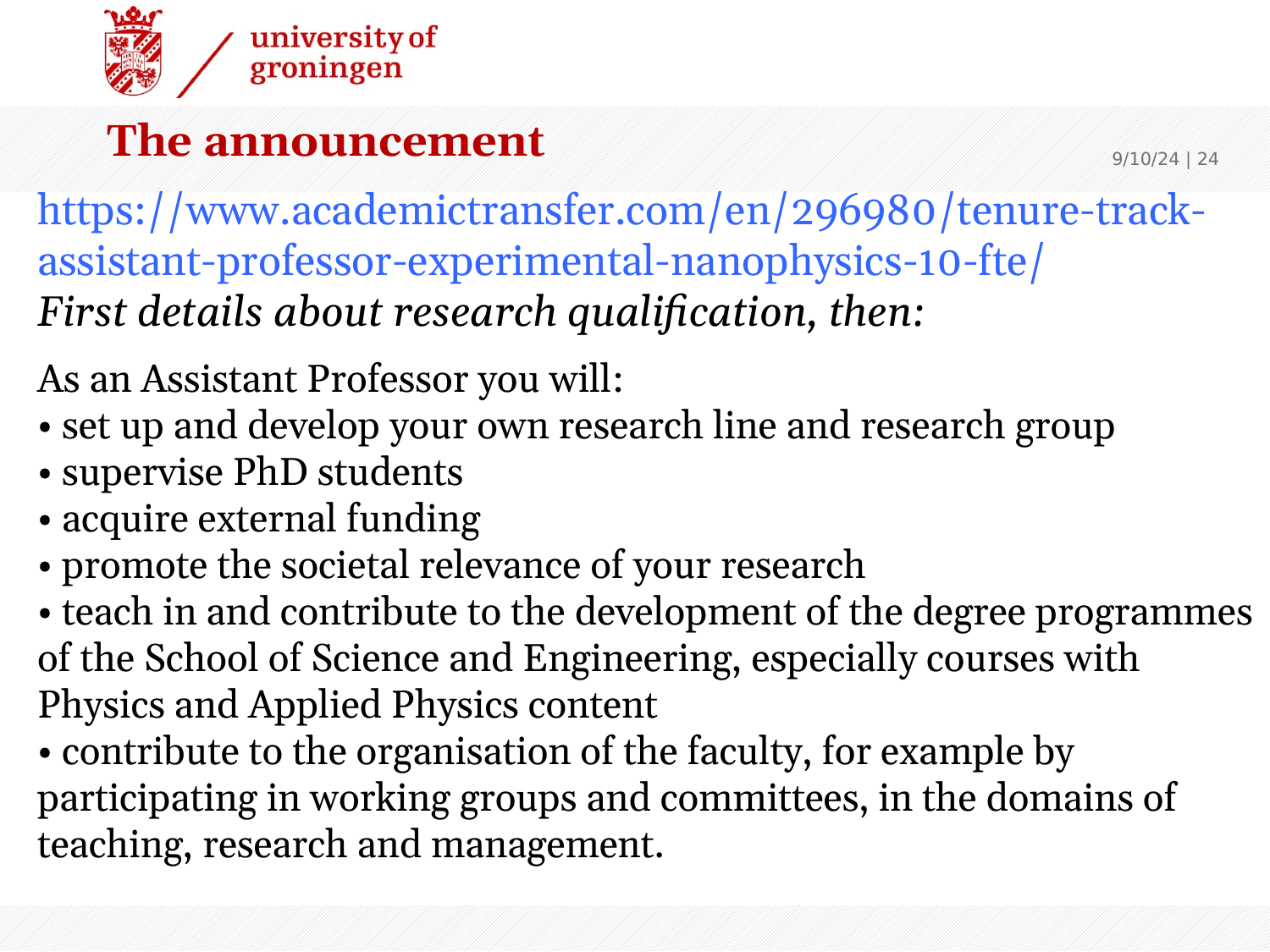

The announcement
9/10/24
 | 24
https://www.academictransfer.com/en/296980/tenure-track-assistant-professor-experimental-nanophysics-10-fte/
First details about research qualification, then:

As an Assistant Professor you will:
• set up and develop your own research line and research group
• supervise PhD students
• acquire external funding
• promote the societal relevance of your research
• teach in and contribute to the development of the degree programmes of the School of Science and Engineering, especially courses with Physics and Applied Physics content
• contribute to the organisation of the faculty, for example by participating in working groups and committees, in the domains of teaching, research and management.